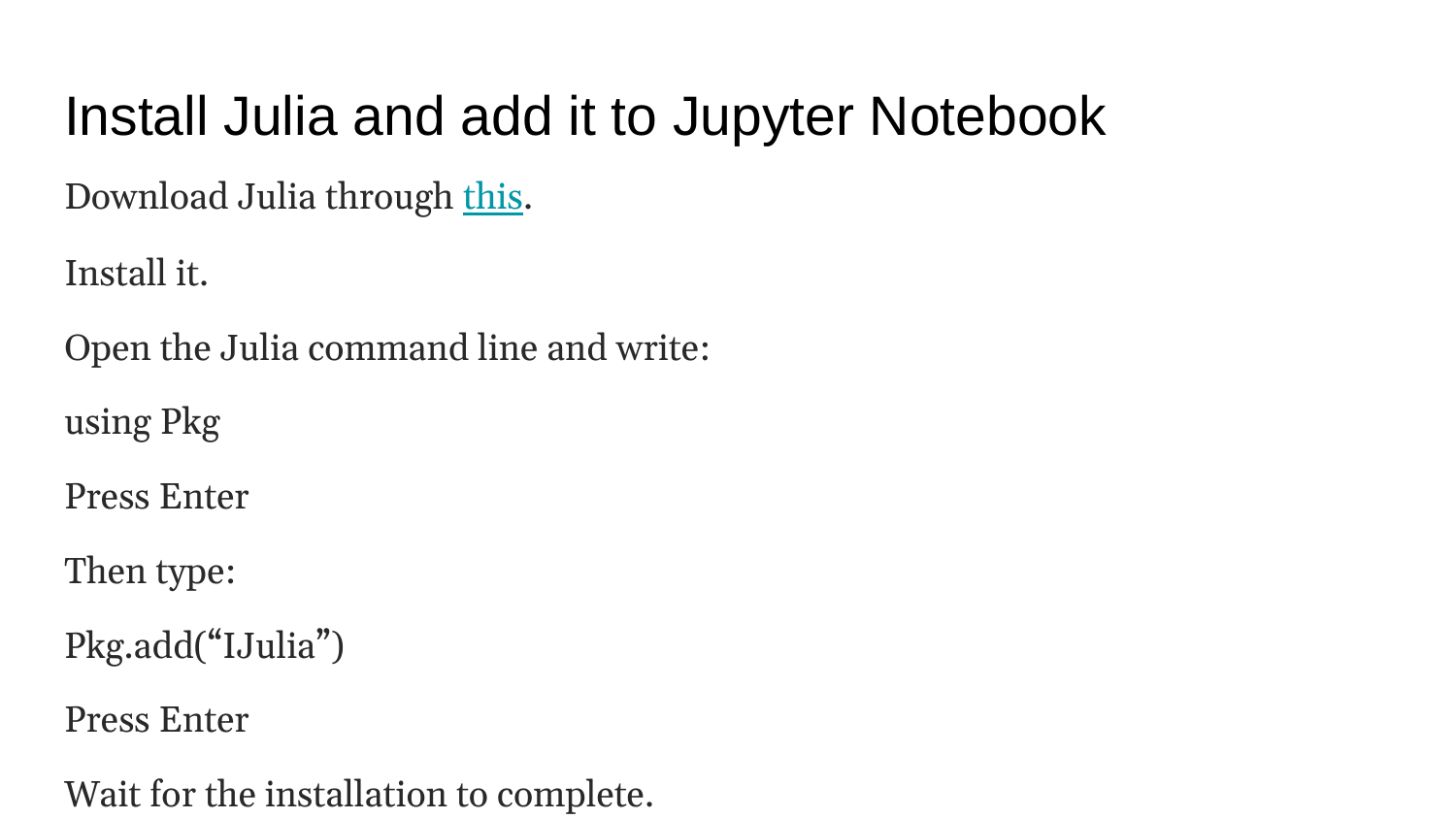

# Install Julia and add it to Jupyter Notebook
Download Julia through this.
Install it.
Open the Julia command line and write:
using Pkg
Press Enter
Then type:
Pkg.add(“IJulia”)
Press Enter
Wait for the installation to complete.